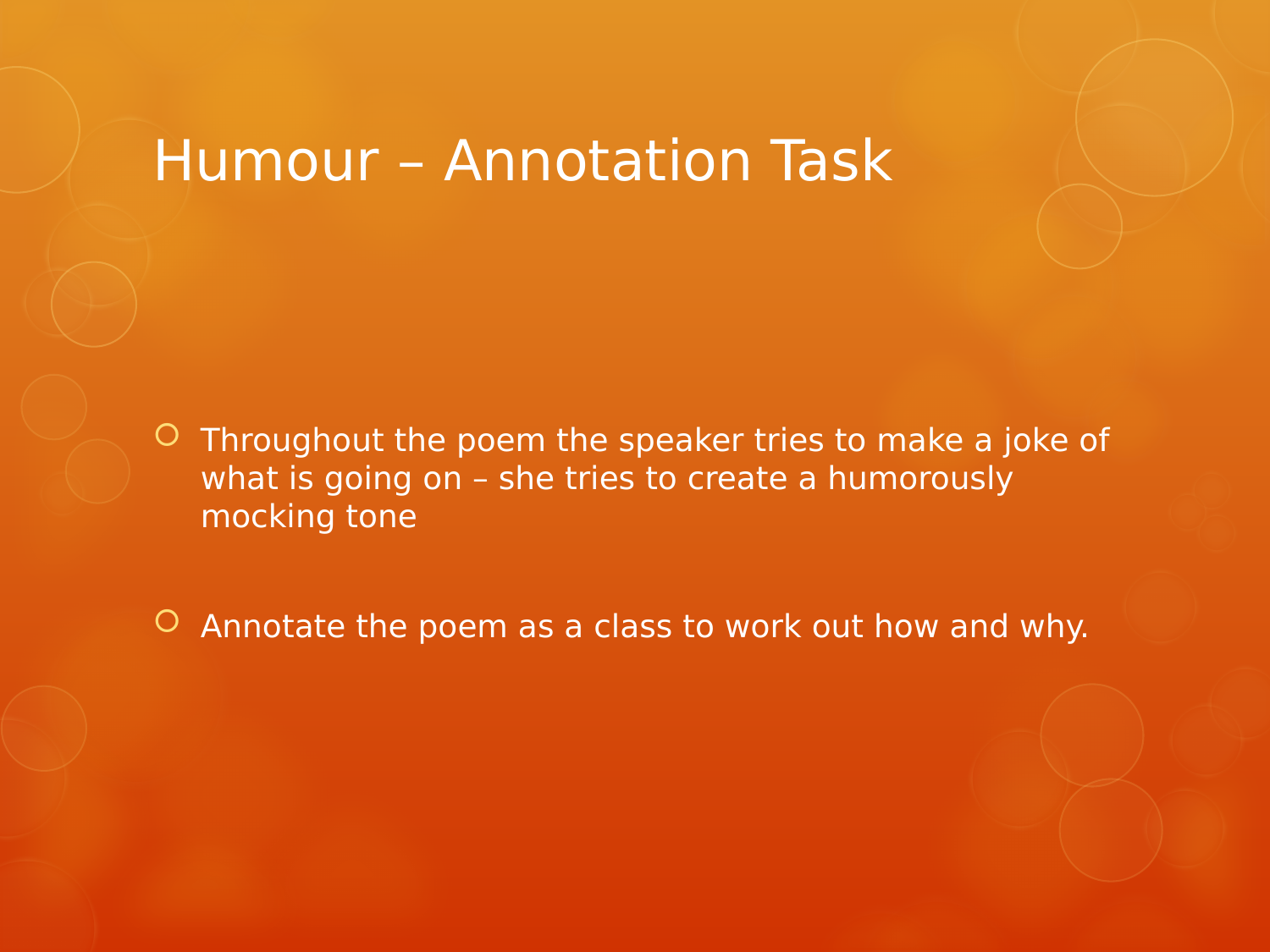

# Humour – Annotation Task
Throughout the poem the speaker tries to make a joke of what is going on – she tries to create a humorously mocking tone

Annotate the poem as a class to work out how and why.